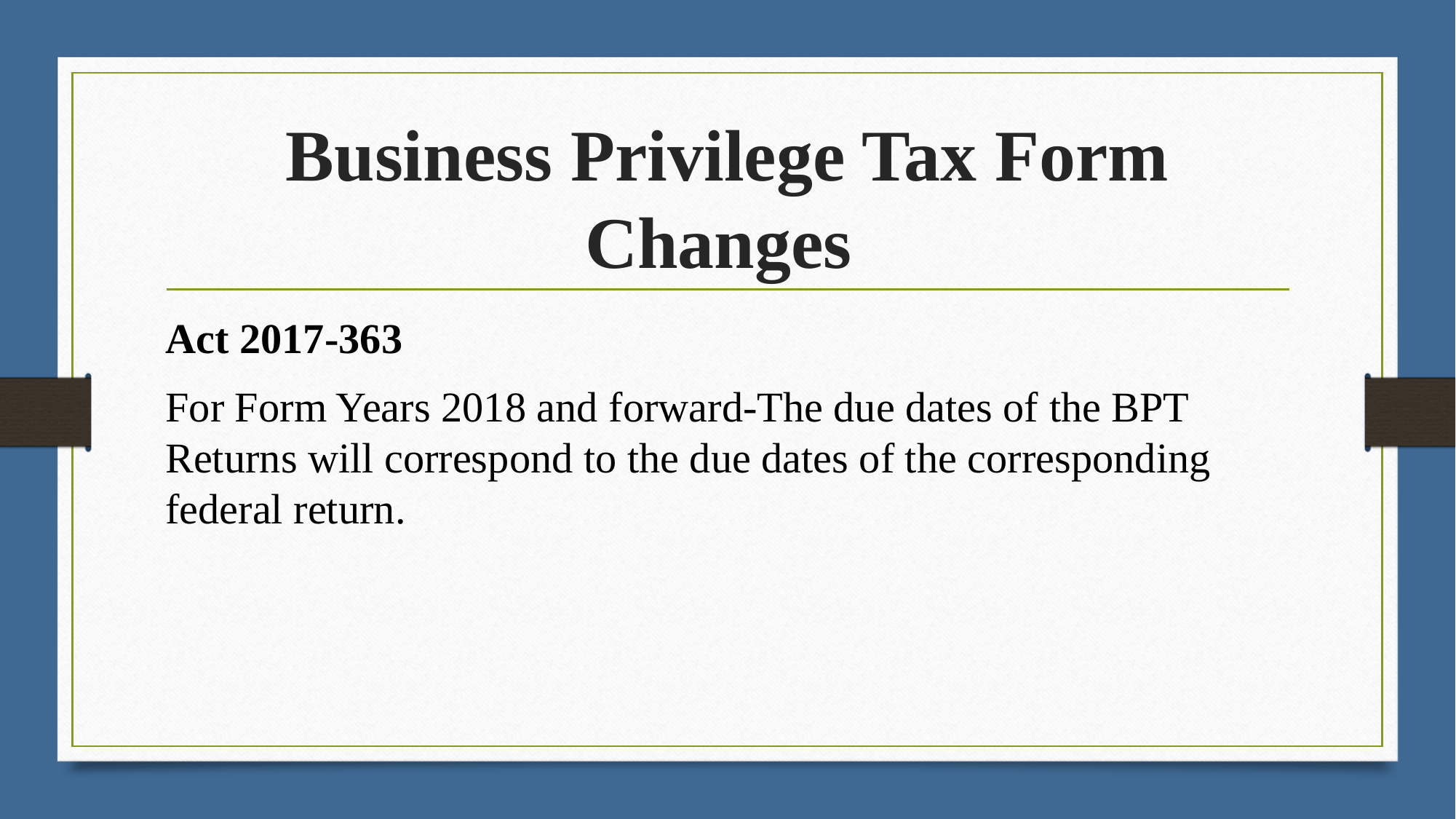

# Business Privilege Tax Form Changes
Act 2017-363
For Form Years 2018 and forward-The due dates of the BPT Returns will correspond to the due dates of the corresponding federal return.